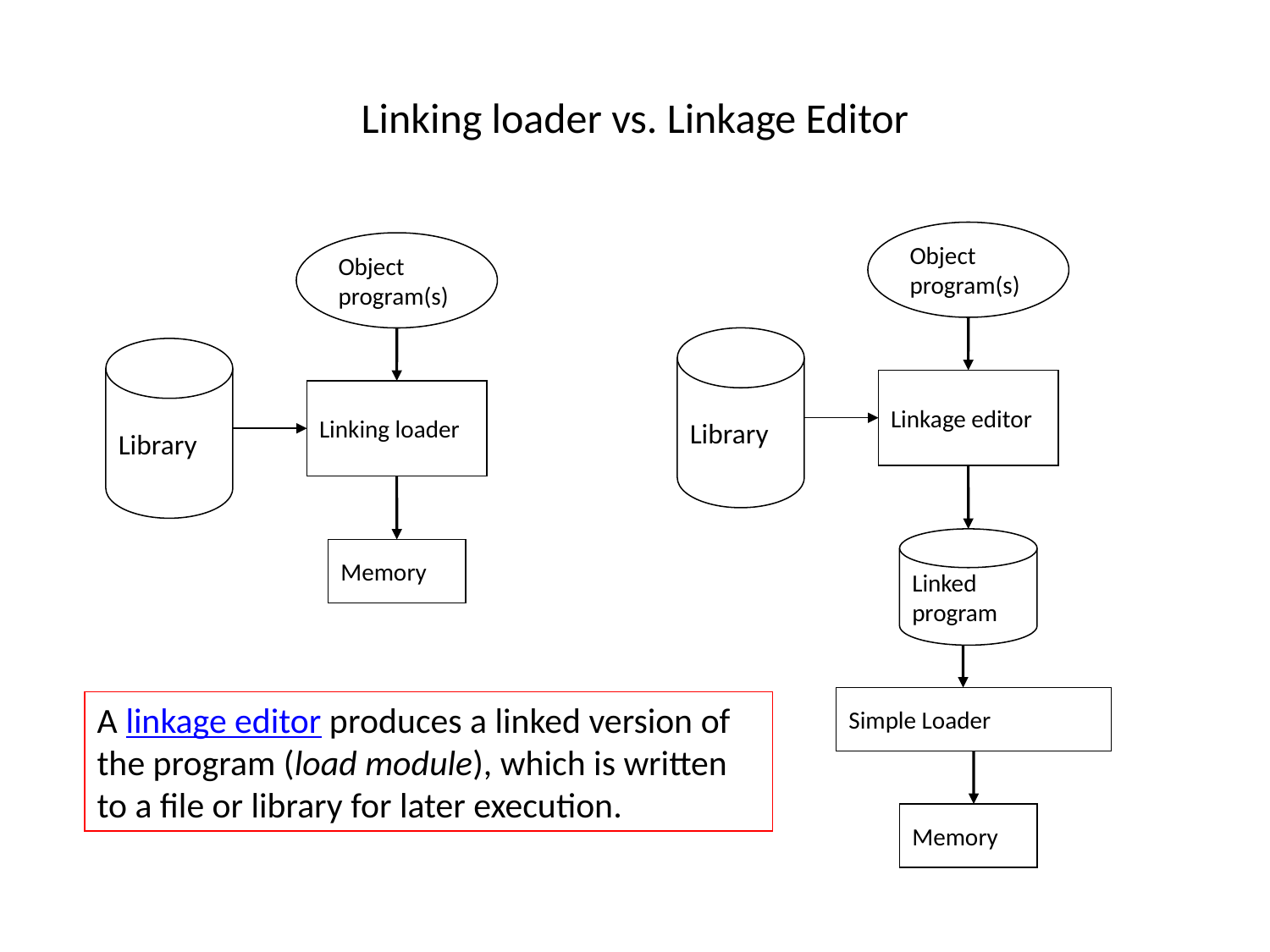

# Linking loader vs. Linkage Editor
Object
program(s)
Object
program(s)
Library
Library
Linkage editor
Linking loader
Linked
program
Memory

Simple Loader

Memory
A linkage editor produces a linked version of the program (load module), which is written to a file or library for later execution.